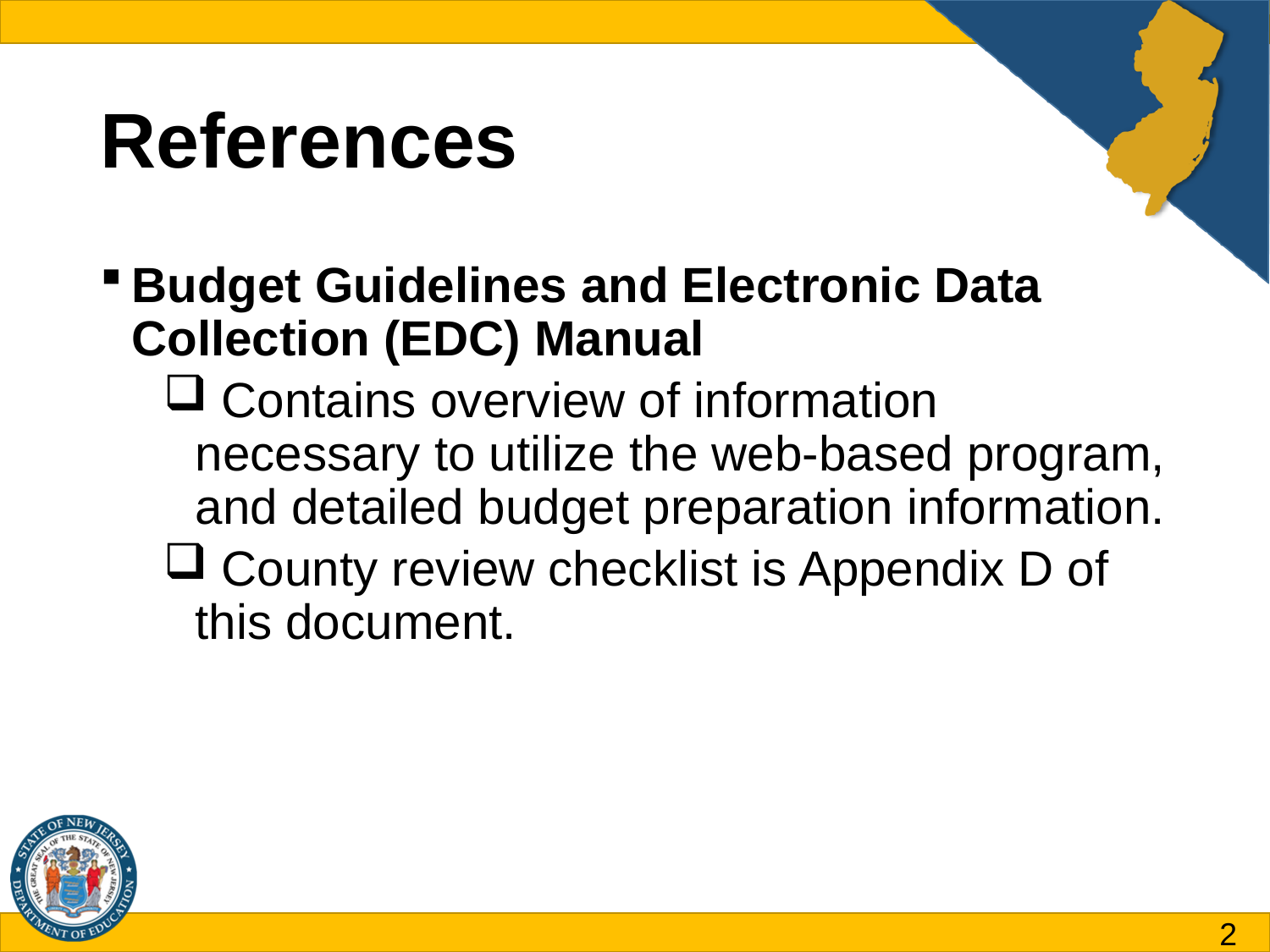

# References
Budget Guidelines and Electronic Data Collection (EDC) Manual
 Contains overview of information necessary to utilize the web-based program, and detailed budget preparation information.
 County review checklist is Appendix D of this document.
2